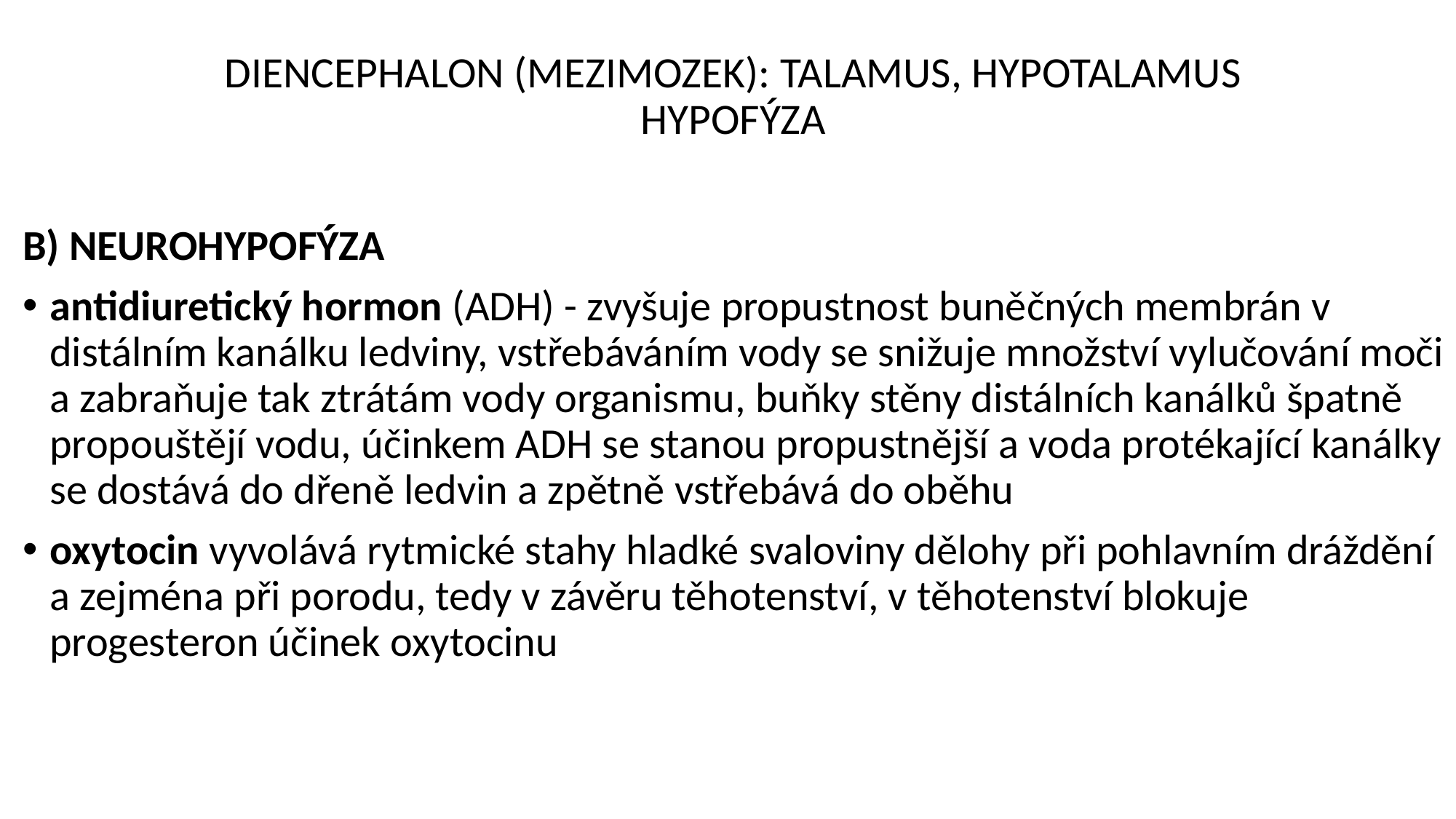

# DIENCEPHALON (MEZIMOZEK): TALAMUS, HYPOTALAMUS HYPOFÝZA
B) NEUROHYPOFÝZA
antidiuretický hormon (ADH) - zvyšuje propustnost buněčných membrán v distálním kanálku ledviny, vstřebáváním vody se snižuje množství vylučování moči a zabraňuje tak ztrátám vody organismu, buňky stěny distálních kanálků špatně propouštějí vodu, účinkem ADH se stanou propustnější a voda protékající kanálky se dostává do dřeně ledvin a zpětně vstřebává do oběhu
oxytocin vyvolává rytmické stahy hladké svaloviny dělohy při pohlavním dráždění a zejména při porodu, tedy v závěru těhotenství, v těhotenství blokuje progesteron účinek oxytocinu